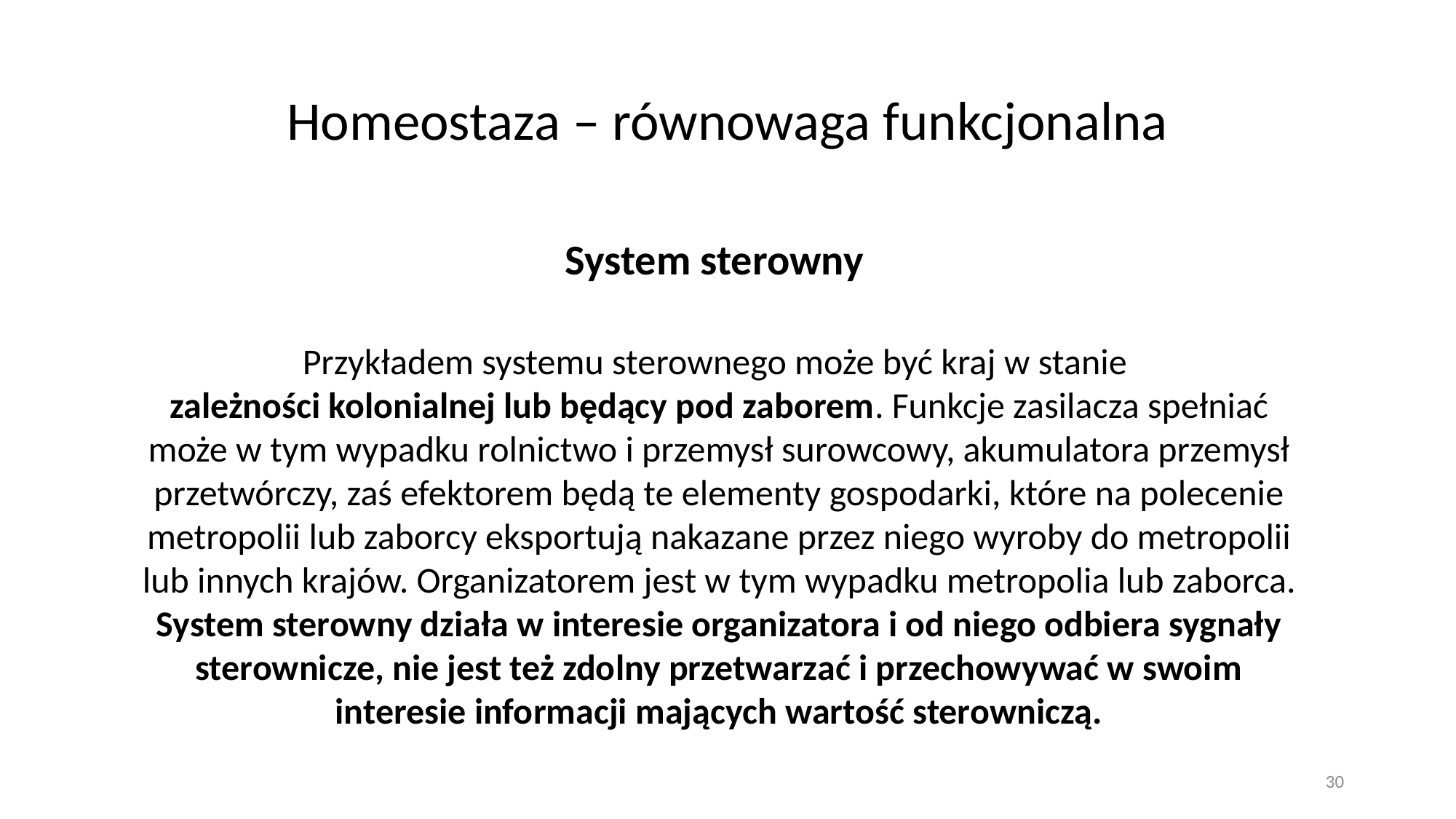

# Homeostaza – równowaga funkcjonalna
System sterowny
Przykładem systemu sterownego może być kraj w stanie
zależności kolonialnej lub będący pod zaborem. Funkcje zasilacza spełniać może w tym wypadku rolnictwo i przemysł surowcowy, akumulatora przemysł przetwórczy, zaś efektorem będą te elementy gospodarki, które na polecenie metropolii lub zaborcy eksportują nakazane przez niego wyroby do metropolii lub innych krajów. Organizatorem jest w tym wypadku metropolia lub zaborca. System sterowny działa w interesie organizatora i od niego odbiera sygnały sterownicze, nie jest też zdolny przetwarzać i przechowywać w swoim interesie informacji mających wartość sterowniczą.
30